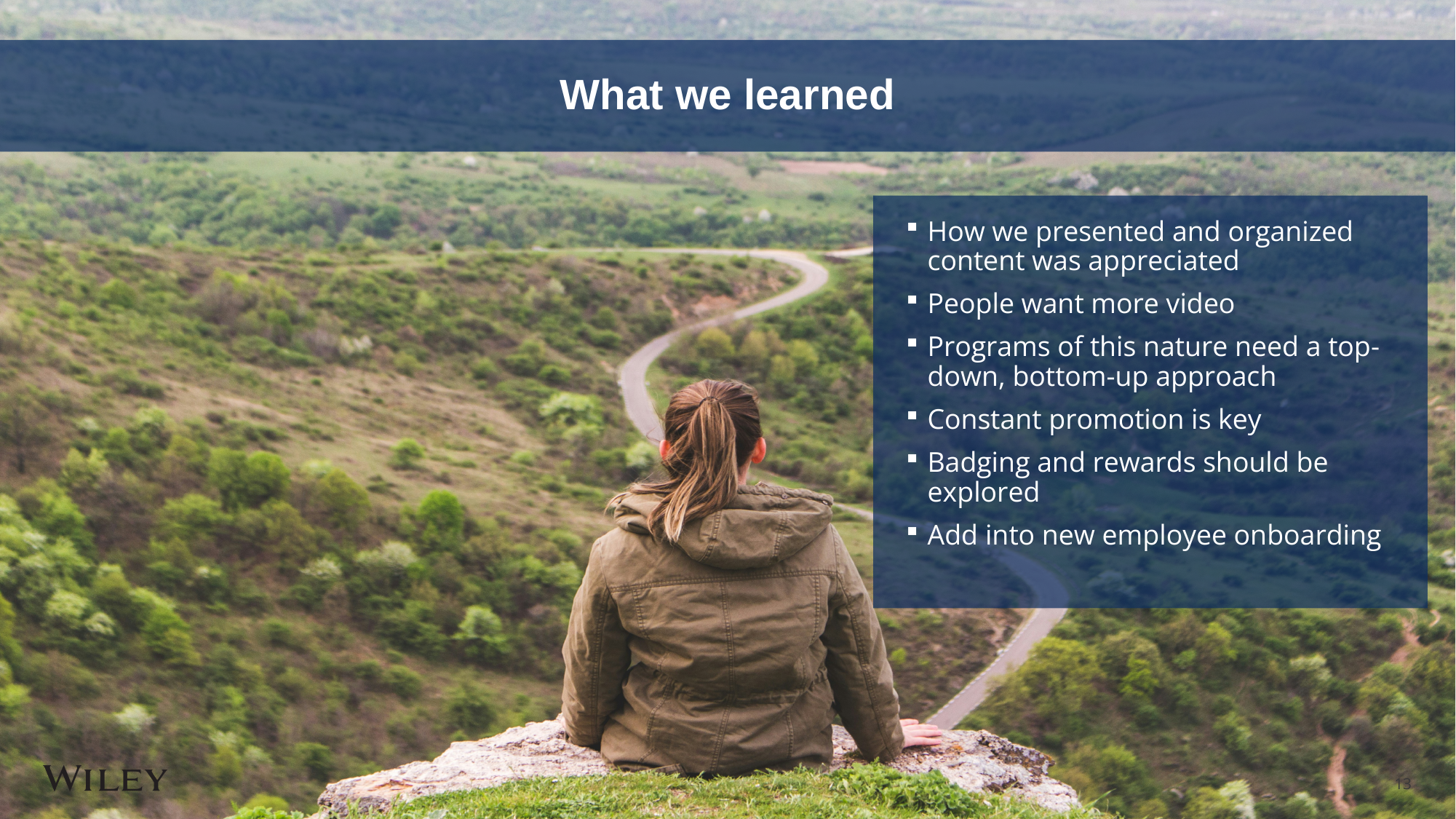

# What we learned
How we presented and organized content was appreciated
People want more video
Programs of this nature need a top-down, bottom-up approach
Constant promotion is key
Badging and rewards should be explored
Add into new employee onboarding